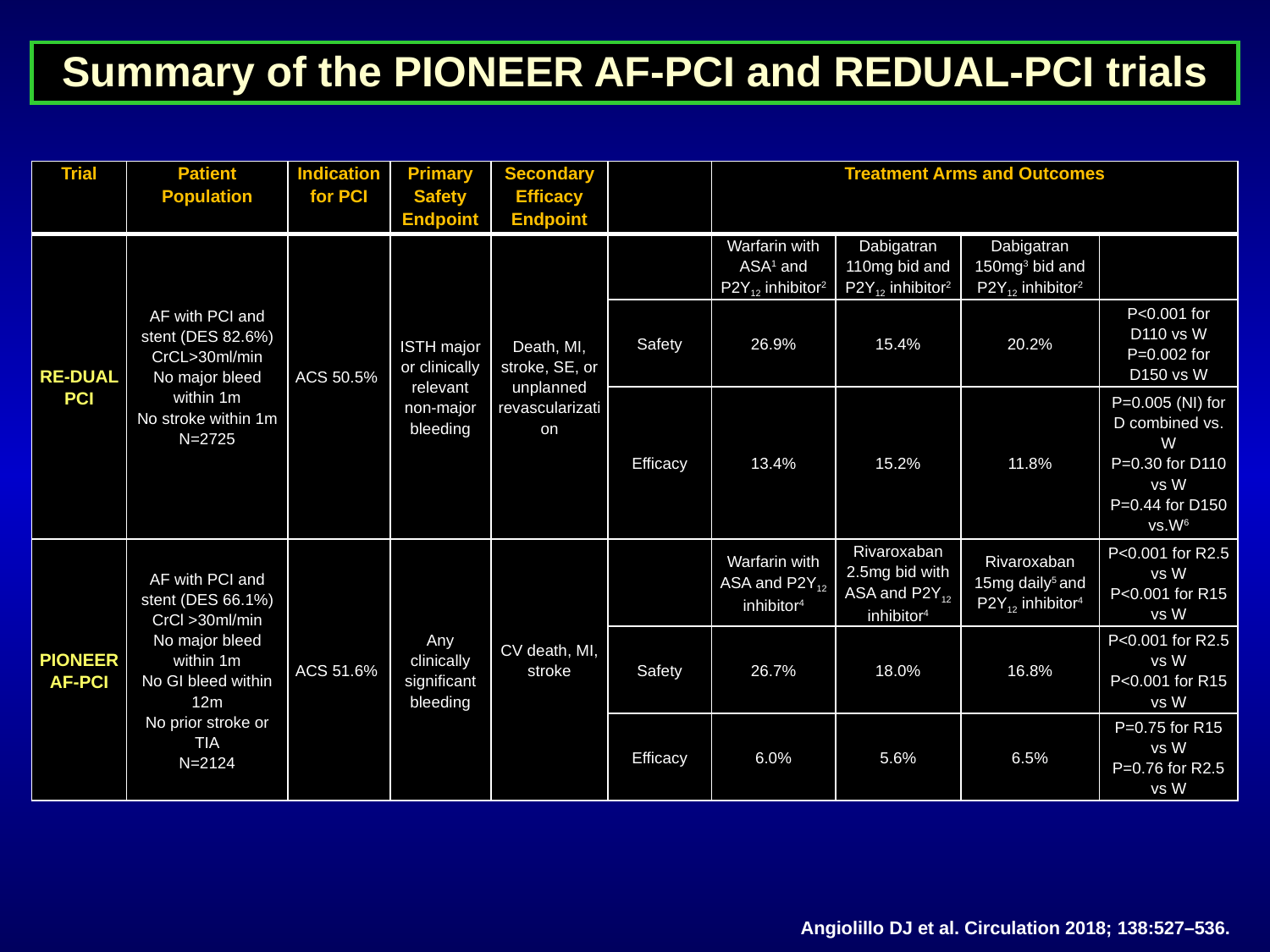

# Summary of the PIONEER AF-PCI and REDUAL-PCI trials
| Trial | Patient Population | Indication for PCI | Primary Safety Endpoint | Secondary Efficacy Endpoint |  | Treatment Arms and Outcomes |  |  |  |
| --- | --- | --- | --- | --- | --- | --- | --- | --- | --- |
| RE-DUAL PCI | AF with PCI and stent (DES 82.6%) CrCL>30ml/min No major bleed within 1m No stroke within 1m N=2725 | ACS 50.5% | ISTH major or clinically relevant non-major bleeding | Death, MI, stroke, SE, or unplanned revascularization |  | Warfarin with ASA1 and P2Y12 inhibitor2 | Dabigatran 110mg bid and P2Y12 inhibitor2 | Dabigatran 150mg3 bid and P2Y12 inhibitor2 |  |
|  |  |  |  |  | Safety | 26.9% | 15.4% | 20.2% | P<0.001 for D110 vs W P=0.002 for D150 vs W |
|  |  |  |  |  | Efficacy | 13.4% | 15.2% | 11.8% | P=0.005 (NI) for D combined vs. W P=0.30 for D110 vs W P=0.44 for D150 vs.W6 |
| PIONEER AF-PCI | AF with PCI and stent (DES 66.1%) CrCl >30ml/min No major bleed within 1m No GI bleed within 12m No prior stroke or TIA N=2124 | ACS 51.6% | Any clinically significant bleeding | CV death, MI, stroke |  | Warfarin with ASA and P2Y12 inhibitor4 | Rivaroxaban 2.5mg bid with ASA and P2Y12 inhibitor4 | Rivaroxaban 15mg daily5 and P2Y12 inhibitor4 | P<0.001 for R2.5 vs W P<0.001 for R15 vs W |
|  |  |  |  |  | Safety | 26.7% | 18.0% | 16.8% | P<0.001 for R2.5 vs W P<0.001 for R15 vs W |
|  |  |  |  |  | Efficacy | 6.0% | 5.6% | 6.5% | P=0.75 for R15 vs W P=0.76 for R2.5 vs W |
Angiolillo DJ et al. Circulation 2018; 138:527–536.